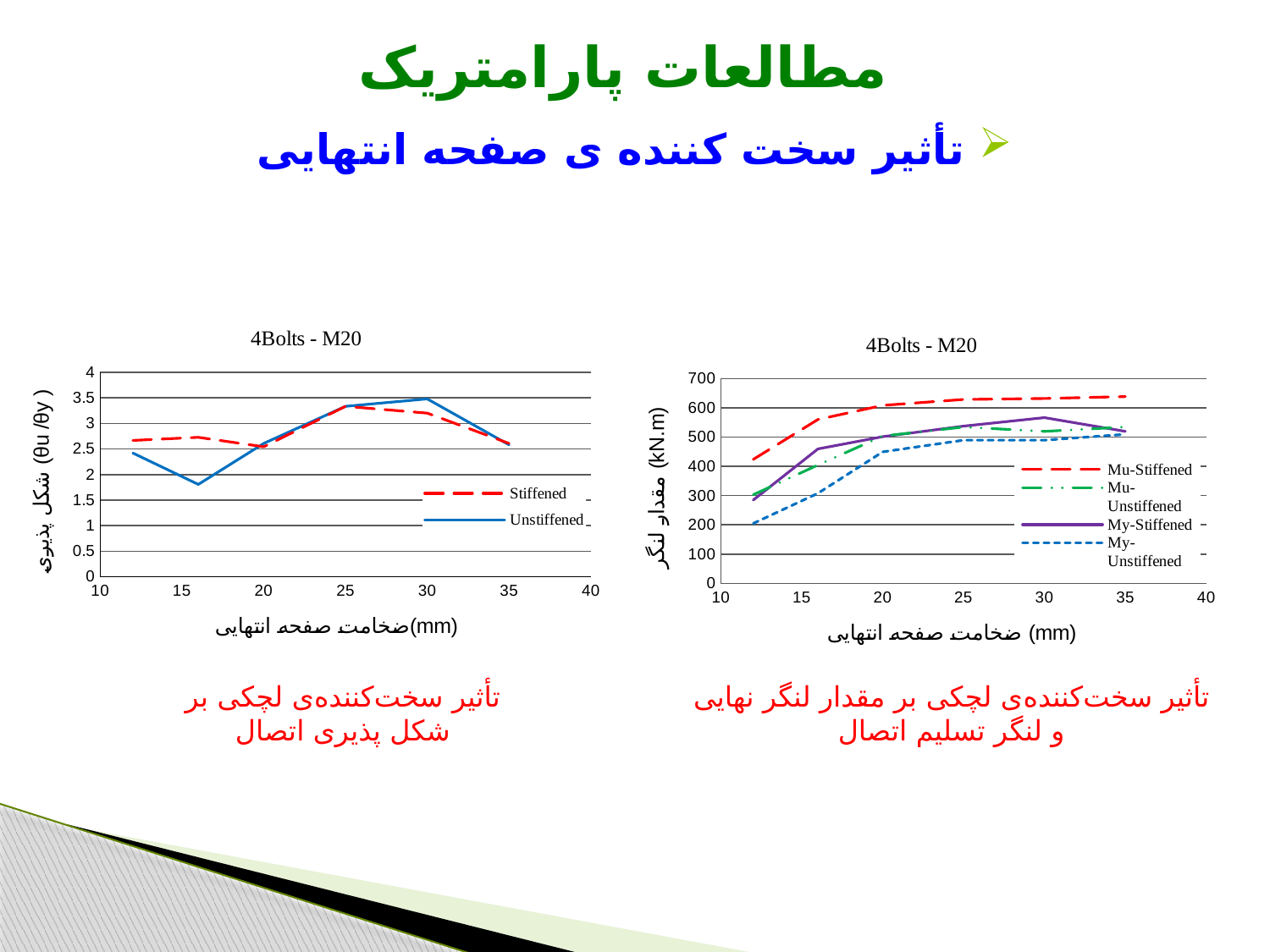

مطالعات پارامتریک
تأثیر سخت کننده ی صفحه انتهایی

### Chart: 4Bolts - M20

| Category |  |  |
|---|---|---|

### Chart: 4Bolts - M20

| Category |  |  |  |  |
|---|---|---|---|---|
تأثیر سخت‌کننده‌ی لچکی بر شکل پذیری اتصال
تأثیر سخت‌کننده‌ی لچکی بر مقدار لنگر نهایی و لنگر تسلیم اتصال